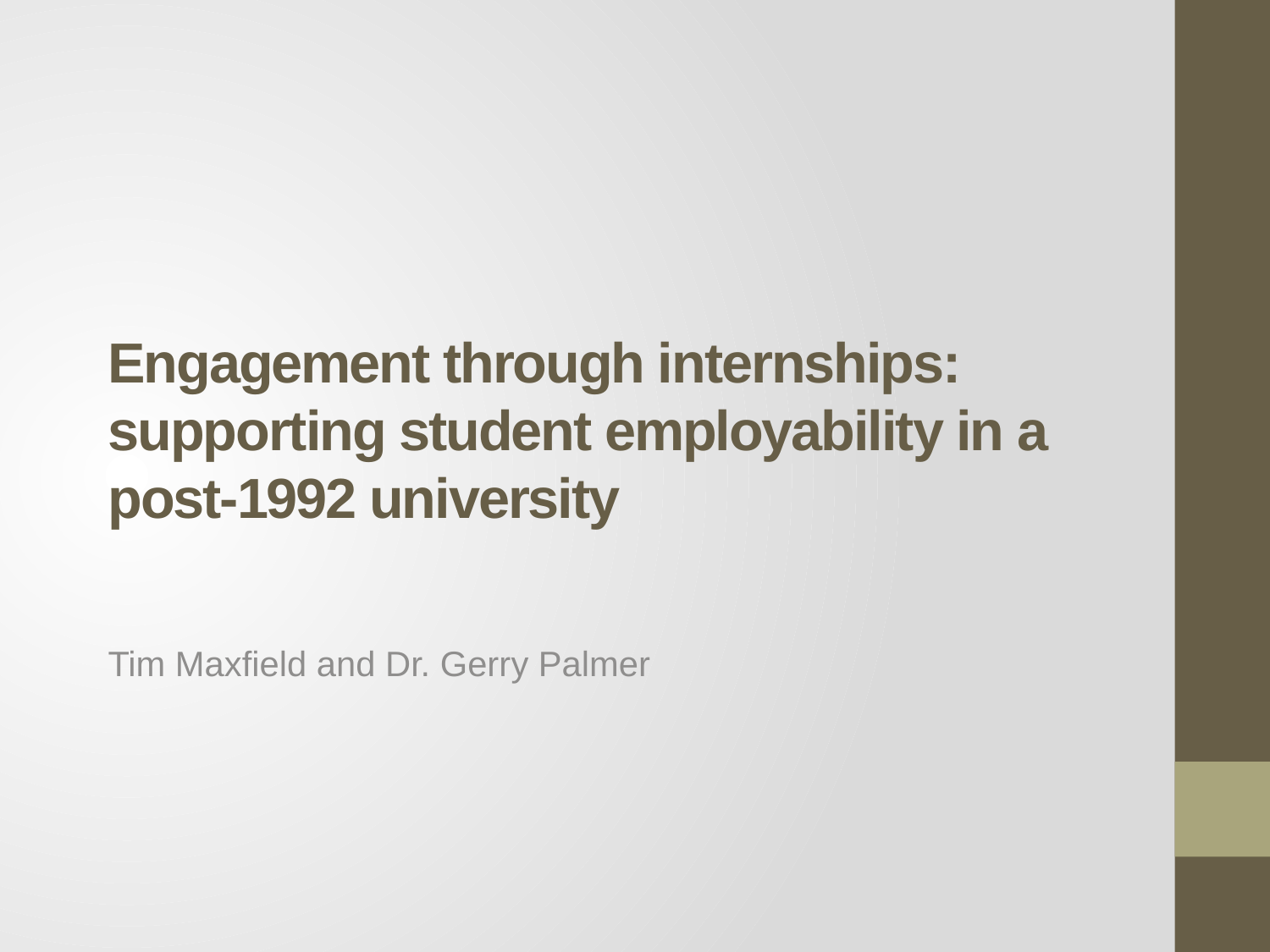

# Engagement through internships: supporting student employability in a post-1992 university
Tim Maxfield and Dr. Gerry Palmer